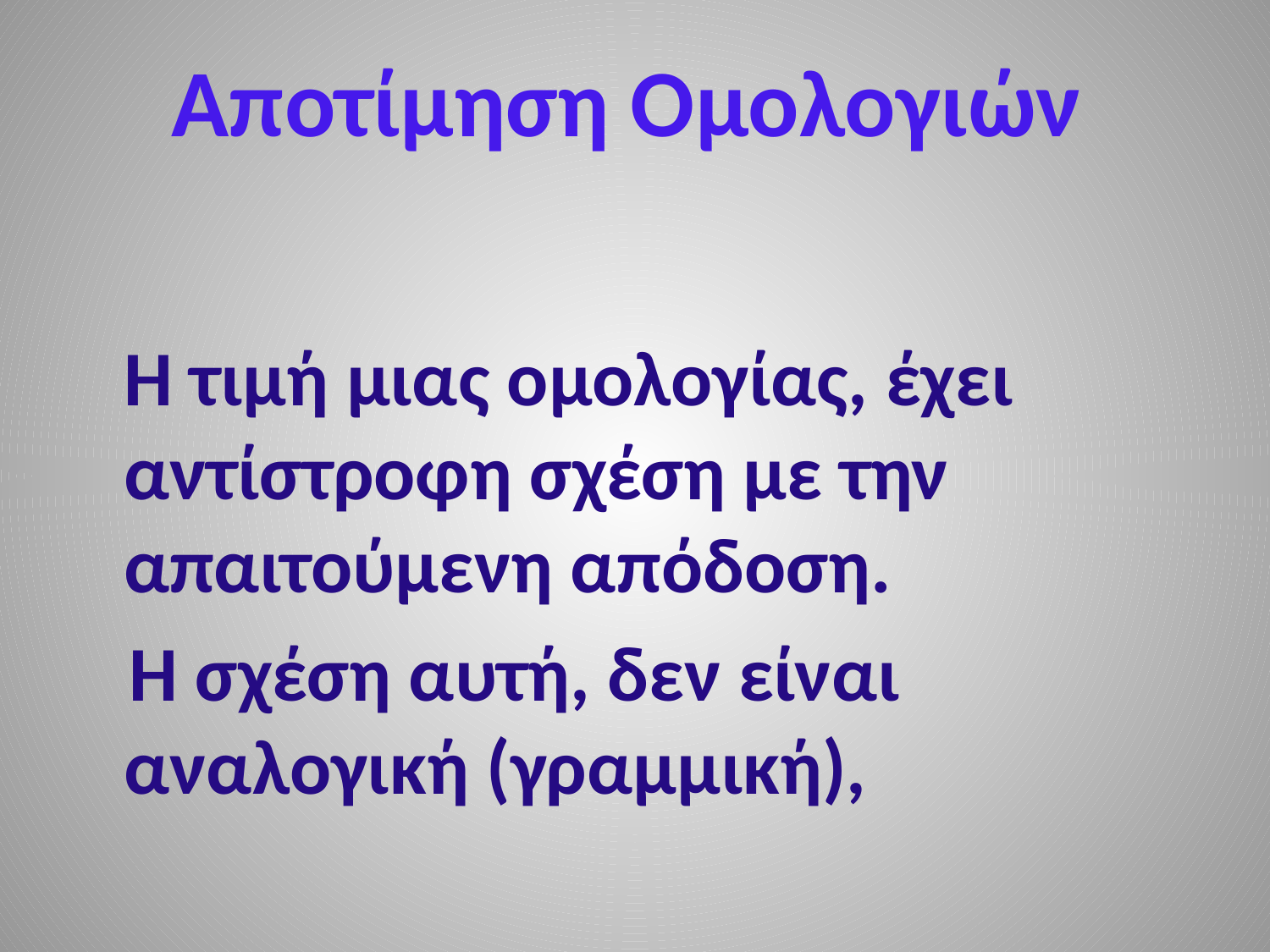

# Αποτίμηση Ομολογιών

   Η τιμή μιας ομολογίας, έχει αντίστροφη σχέση με την απαιτούμενη απόδοση.
   Η σχέση αυτή, δεν είναι αναλογική (γραμμική),